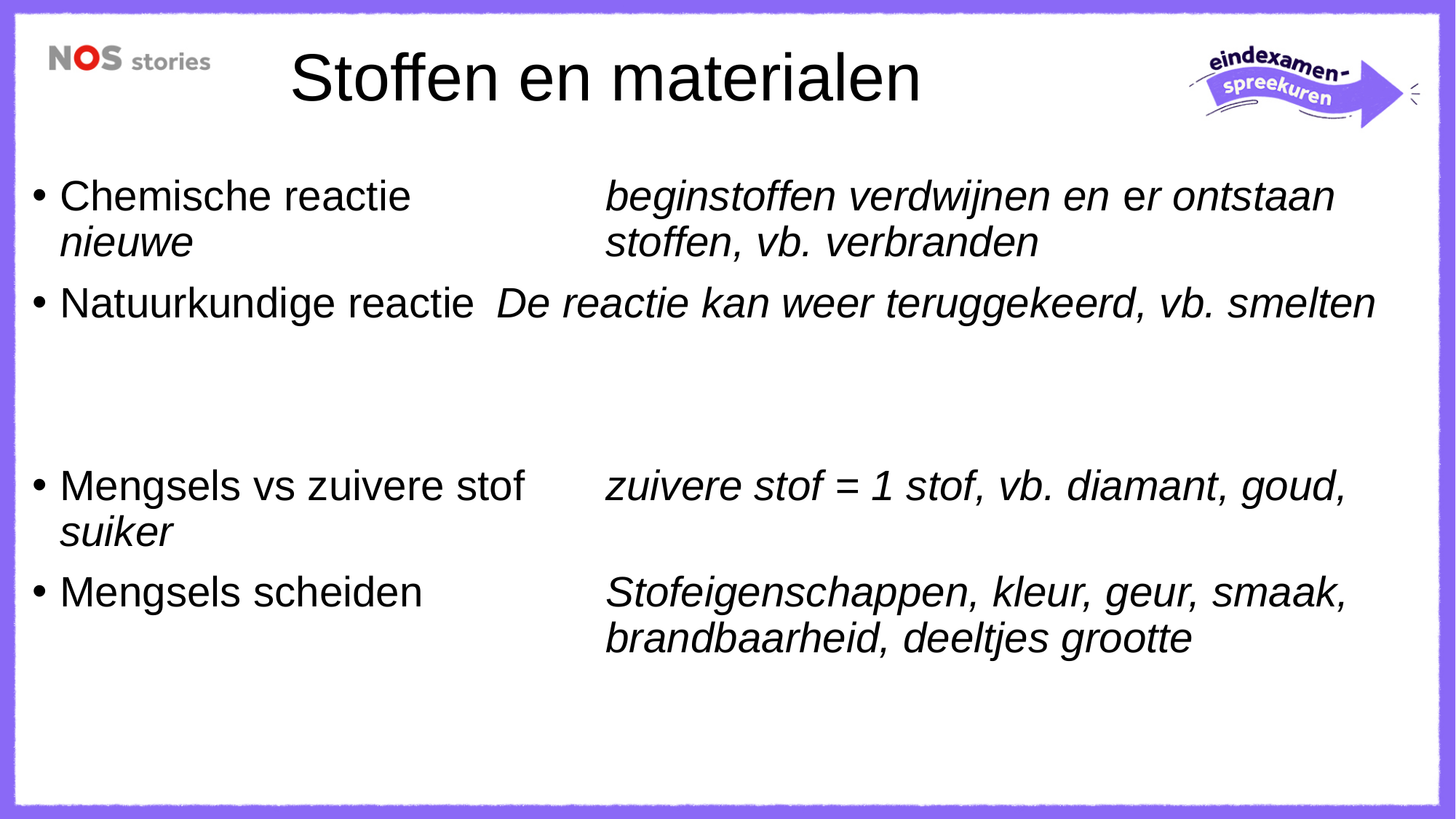

# Stoffen en materialen
Chemische reactie 		beginstoffen verdwijnen en er ontstaan nieuwe 				stoffen, vb. verbranden
Natuurkundige reactie	De reactie kan weer teruggekeerd, vb. smelten

Mengsels vs zuivere stof	zuivere stof = 1 stof, vb. diamant, goud, suiker
Mengsels scheiden		Stofeigenschappen, kleur, geur, smaak, 						brandbaarheid, deeltjes grootte